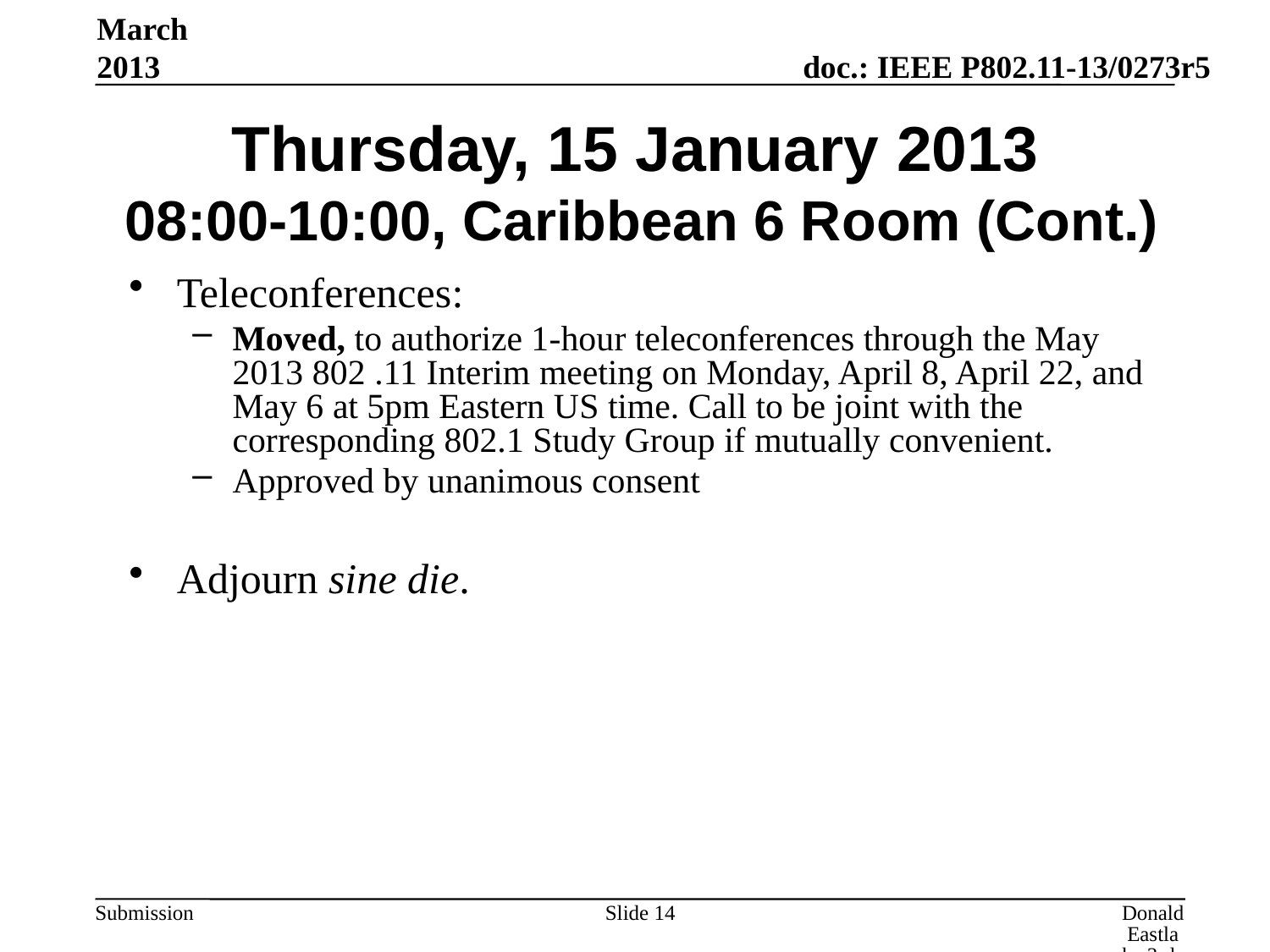

March 2013
# Thursday, 15 January 2013 08:00-10:00, Caribbean 6 Room (Cont.)
Teleconferences:
Moved, to authorize 1-hour teleconferences through the May 2013 802 .11 Interim meeting on Monday, April 8, April 22, and May 6 at 5pm Eastern US time. Call to be joint with the corresponding 802.1 Study Group if mutually convenient.
Approved by unanimous consent

Adjourn sine die.
Slide 14
Donald Eastlake 3rd, Huawei Technologies